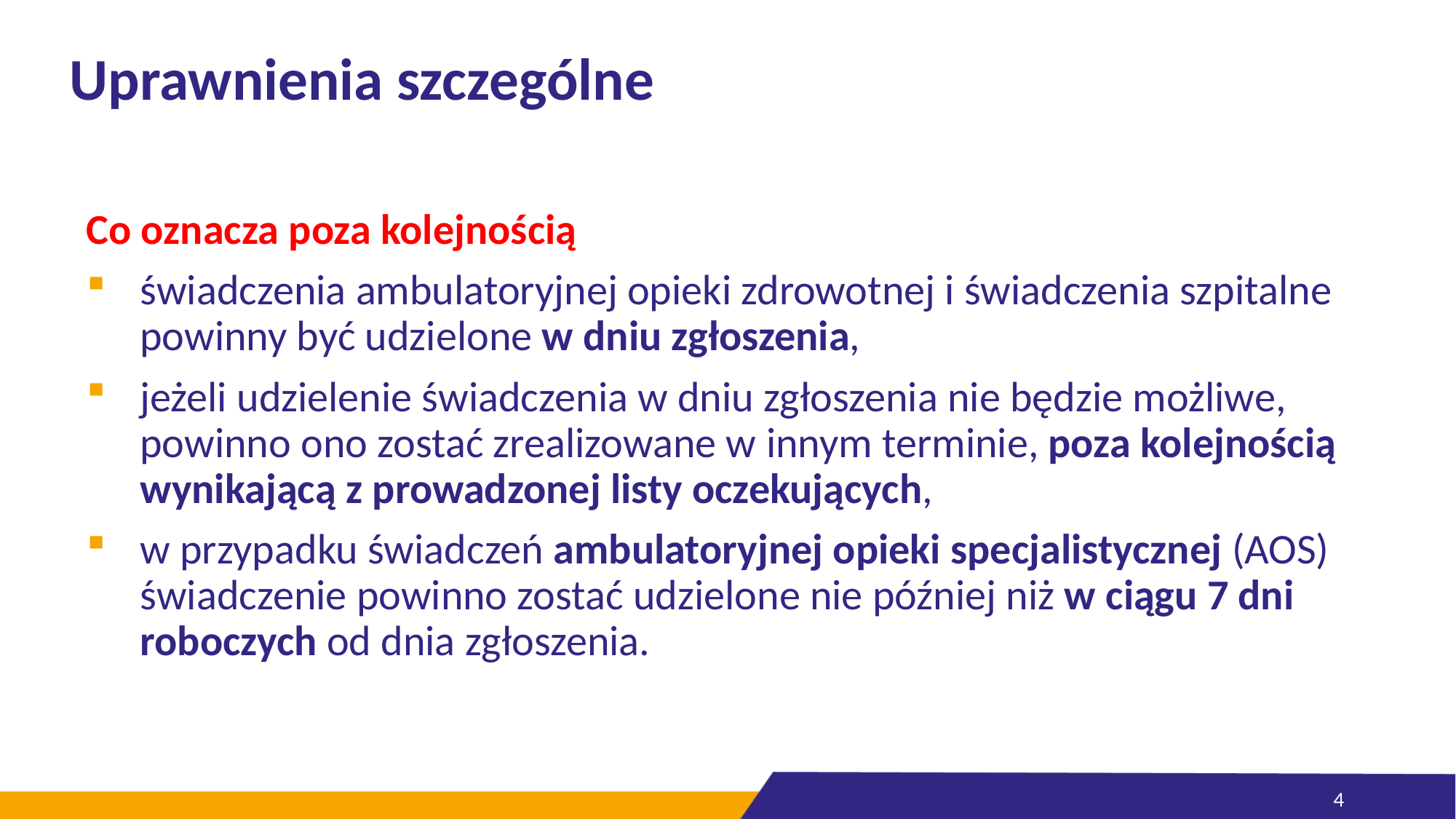

Uprawnienia szczególne
Co oznacza poza kolejnością
świadczenia ambulatoryjnej opieki zdrowotnej i świadczenia szpitalne powinny być udzielone w dniu zgłoszenia,
jeżeli udzielenie świadczenia w dniu zgłoszenia nie będzie możliwe, powinno ono zostać zrealizowane w innym terminie, poza kolejnością wynikającą z prowadzonej listy oczekujących,
w przypadku świadczeń ambulatoryjnej opieki specjalistycznej (AOS) świadczenie powinno zostać udzielone nie później niż w ciągu 7 dni roboczych od dnia zgłoszenia.